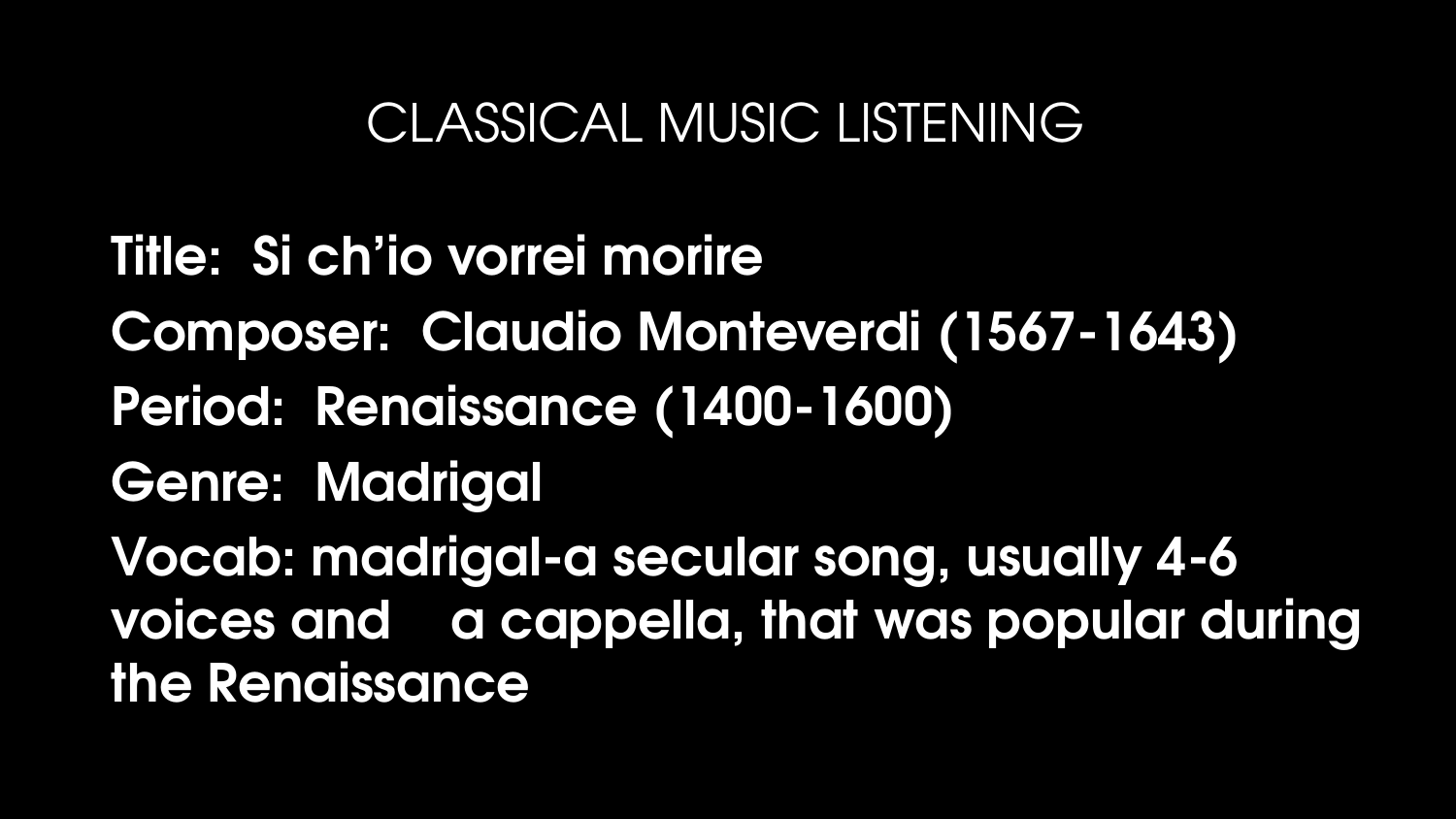

CLASSICAL MUSIC LISTENING

Title:  Si ch’io vorrei morire
Composer:  Claudio Monteverdi (1567-1643)
Period:  Renaissance (1400-1600)
Genre:  Madrigal
Vocab: madrigal-a secular song, usually 4-6 voices and    a cappella, that was popular during the Renaissance